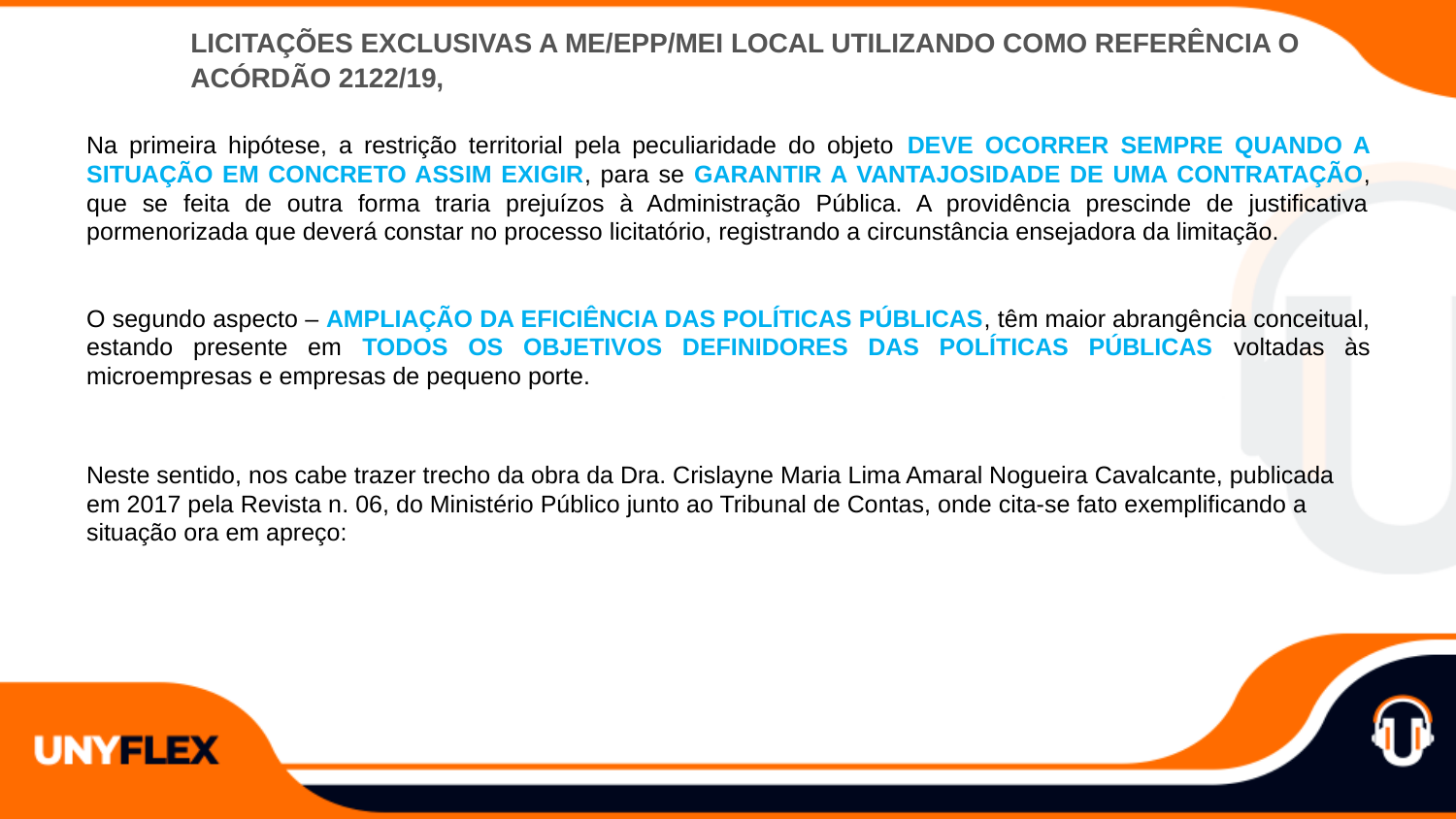

LICITAÇÕES EXCLUSIVAS A ME/EPP/MEI LOCAL UTILIZANDO COMO REFERÊNCIA O ACÓRDÃO 2122/19,
Na primeira hipótese, a restrição territorial pela peculiaridade do objeto DEVE OCORRER SEMPRE QUANDO A SITUAÇÃO EM CONCRETO ASSIM EXIGIR, para se GARANTIR A VANTAJOSIDADE DE UMA CONTRATAÇÃO, que se feita de outra forma traria prejuízos à Administração Pública. A providência prescinde de justificativa pormenorizada que deverá constar no processo licitatório, registrando a circunstância ensejadora da limitação.
O segundo aspecto – AMPLIAÇÃO DA EFICIÊNCIA DAS POLÍTICAS PÚBLICAS, têm maior abrangência conceitual, estando presente em TODOS OS OBJETIVOS DEFINIDORES DAS POLÍTICAS PÚBLICAS voltadas às microempresas e empresas de pequeno porte.
Neste sentido, nos cabe trazer trecho da obra da Dra. Crislayne Maria Lima Amaral Nogueira Cavalcante, publicada em 2017 pela Revista n. 06, do Ministério Público junto ao Tribunal de Contas, onde cita-se fato exemplificando a situação ora em apreço: